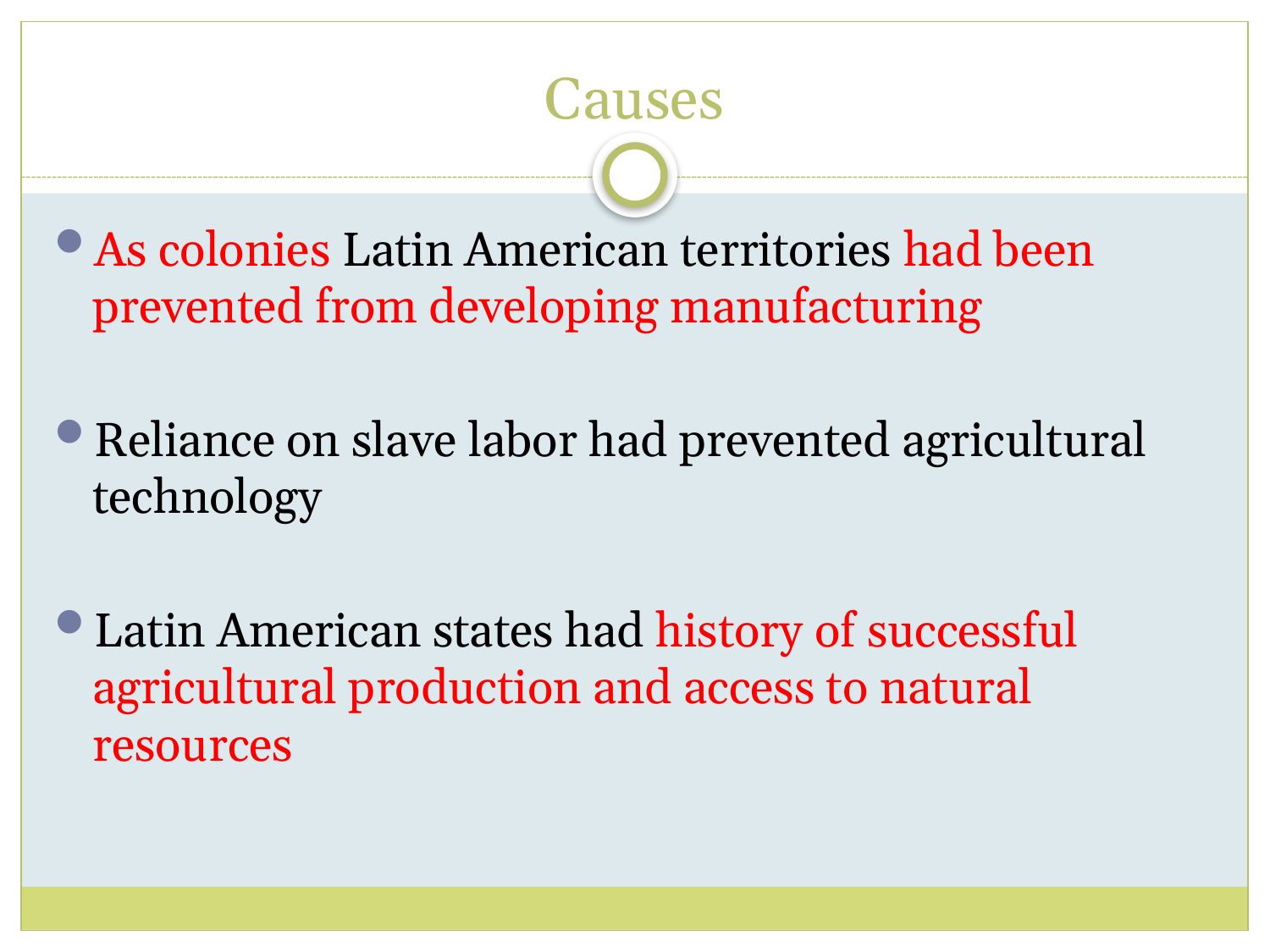

# Causes
As colonies Latin American territories had been prevented from developing manufacturing

Reliance on slave labor had prevented agricultural technology

Latin American states had history of successful agricultural production and access to natural resources